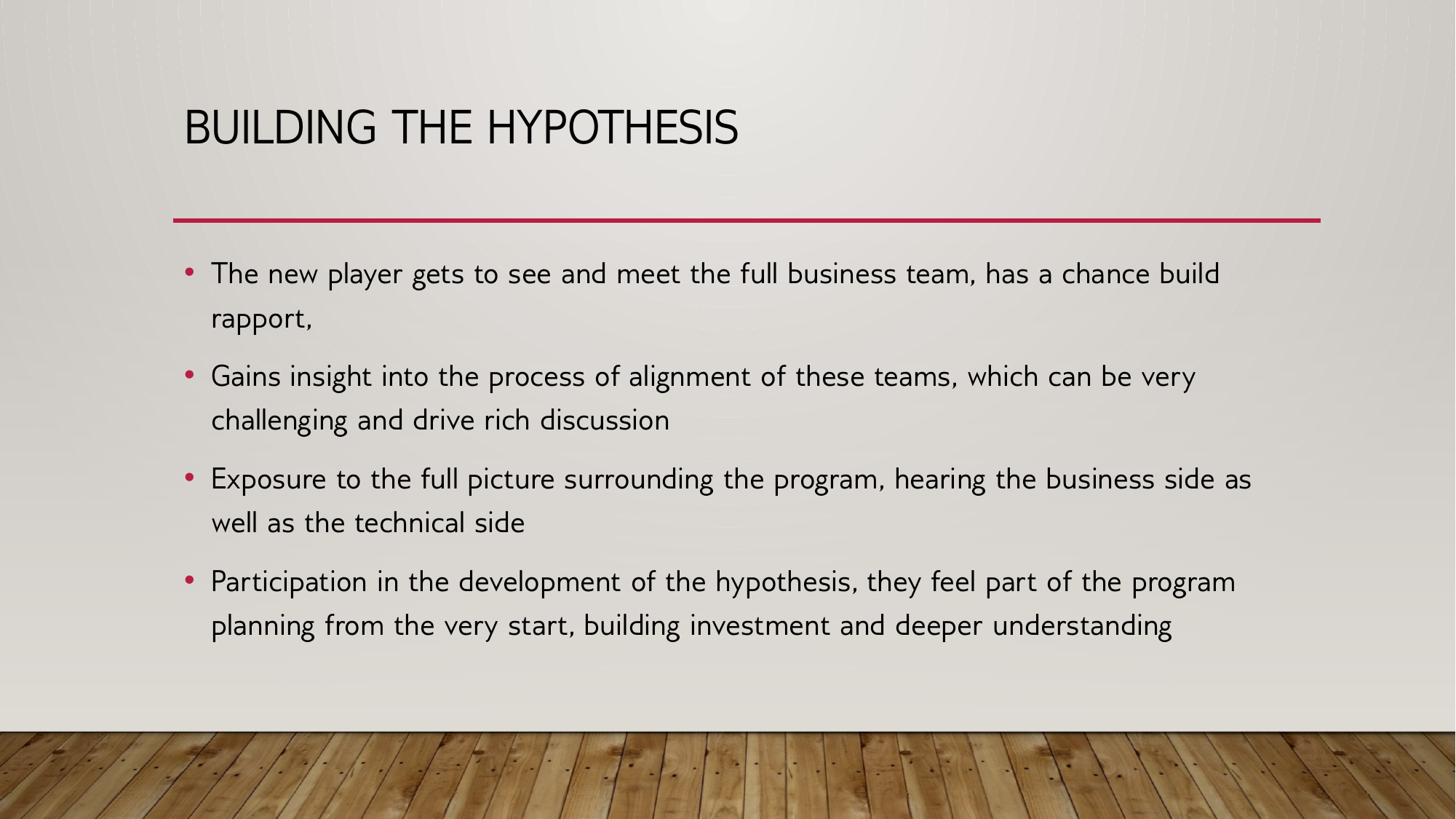

# Building the Hypothesis
The new player gets to see and meet the full business team, has a chance build rapport,
Gains insight into the process of alignment of these teams, which can be very challenging and drive rich discussion
Exposure to the full picture surrounding the program, hearing the business side as well as the technical side
Participation in the development of the hypothesis, they feel part of the program planning from the very start, building investment and deeper understanding